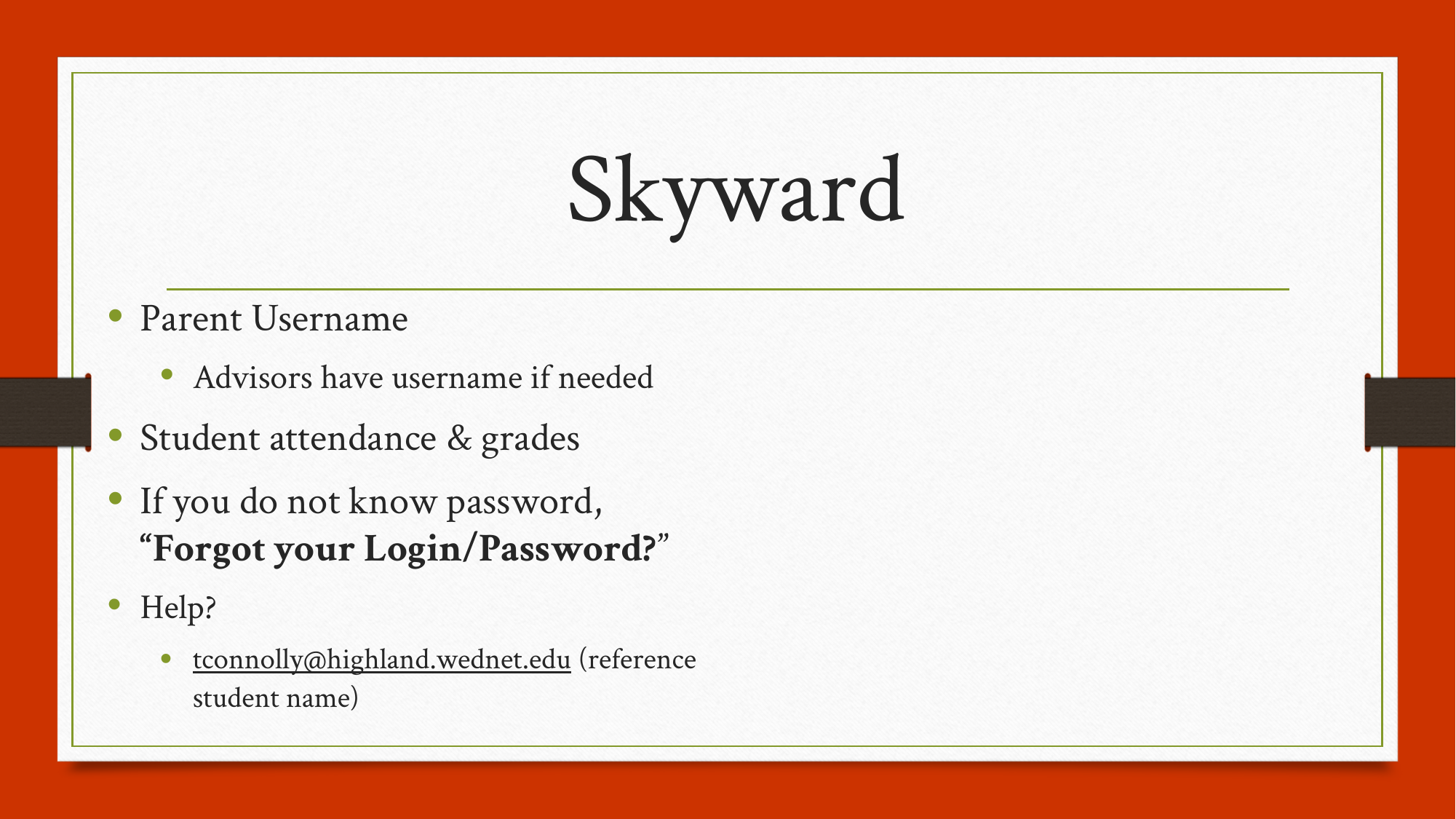

# Skyward
Parent Username
Advisors have username if needed
Student attendance & grades
If you do not know password, “Forgot your Login/Password?”
Help?
tconnolly@highland.wednet.edu (reference student name)